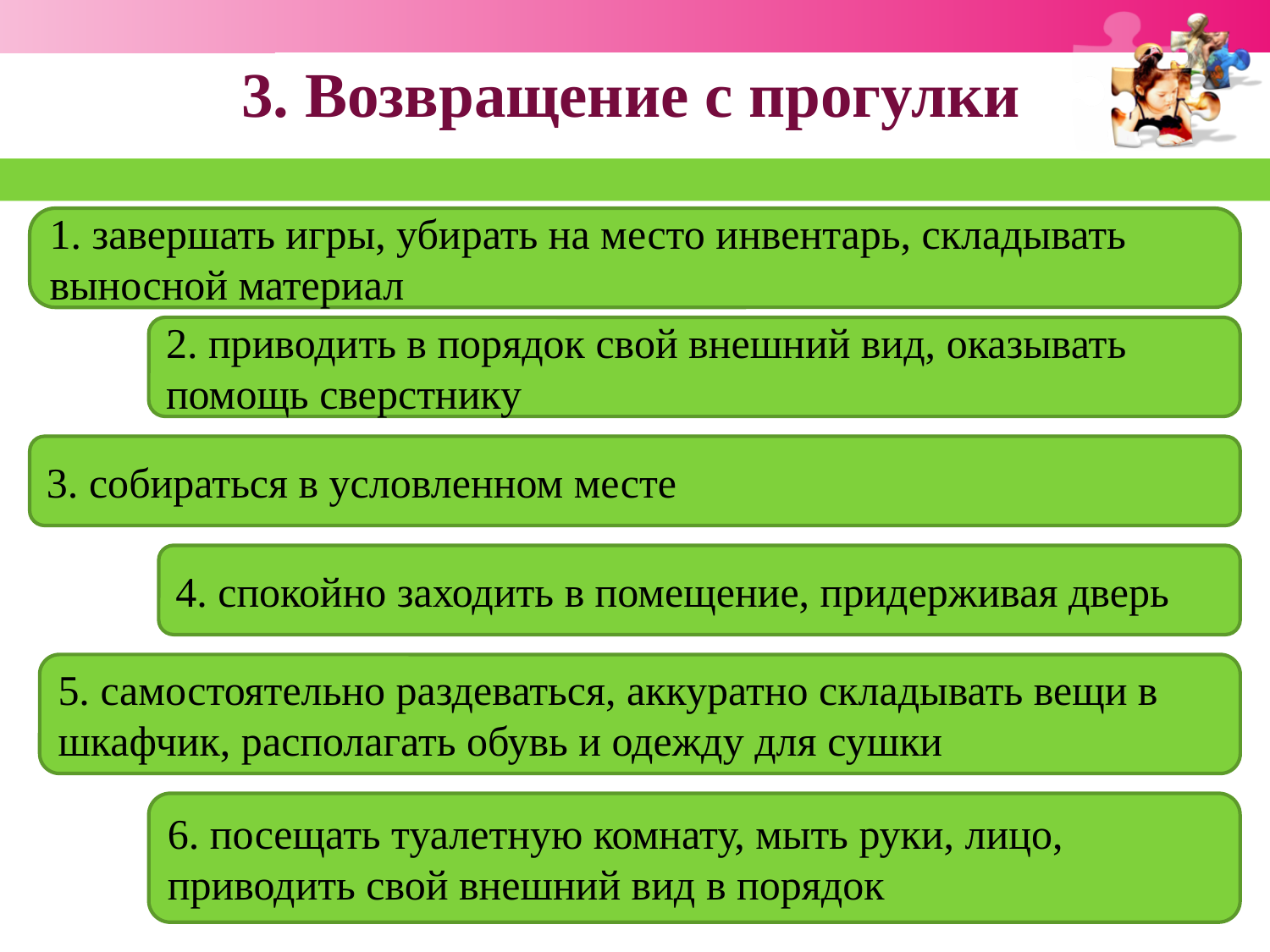

3. Возвращение с прогулки
1. завершать игры, убирать на место инвентарь, складывать выносной материал
2. приводить в порядок свой внешний вид, оказывать помощь сверстнику
3. собираться в условленном месте
4. спокойно заходить в помещение, придерживая дверь
5. самостоятельно раздеваться, аккуратно складывать вещи в шкафчик, располагать обувь и одежду для сушки
6. посещать туалетную комнату, мыть руки, лицо, приводить свой внешний вид в порядок